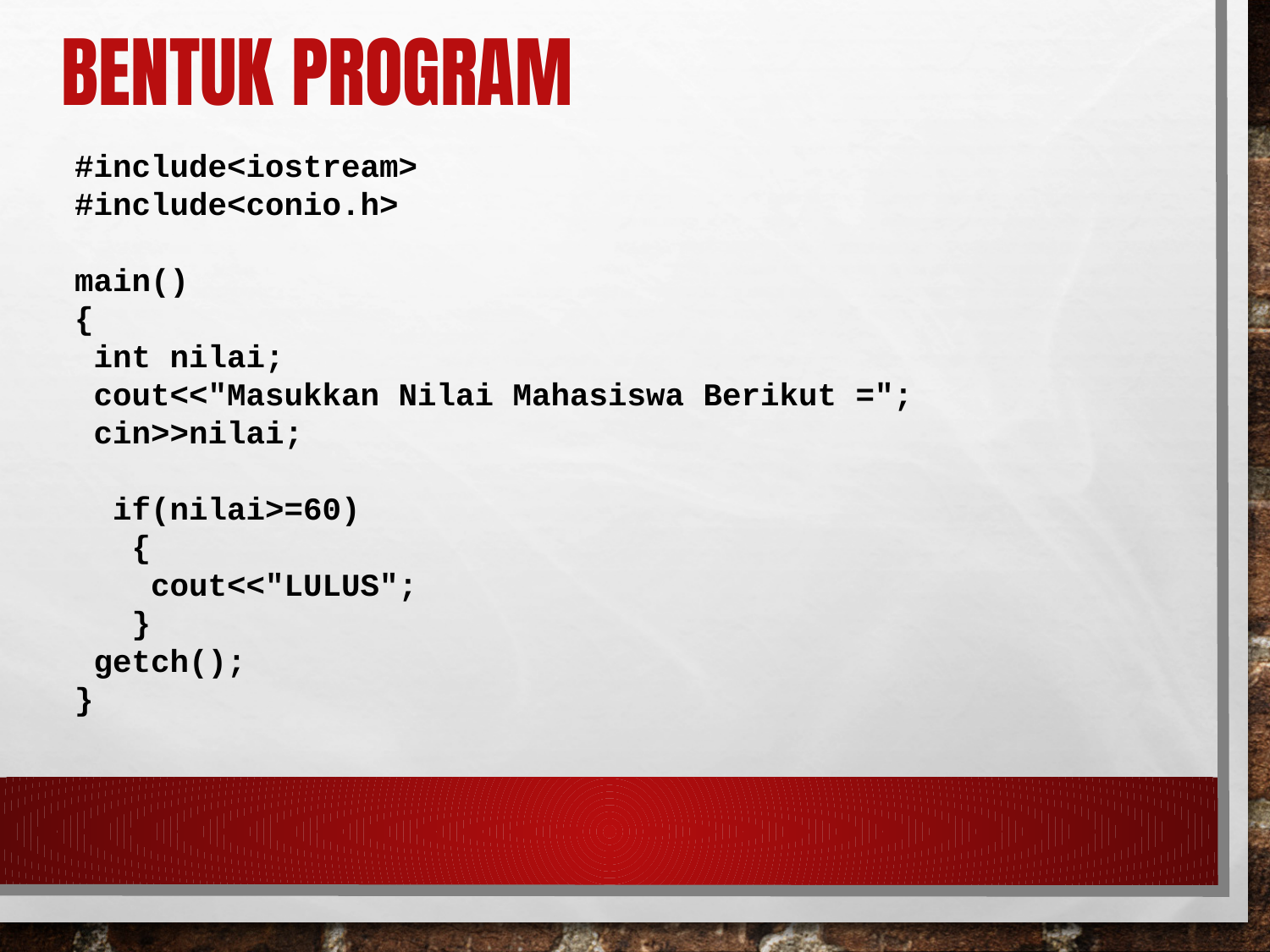

# Bentuk program
#include<iostream>
#include<conio.h>

main()
{
 int nilai;
 cout<<"Masukkan Nilai Mahasiswa Berikut =";
 cin>>nilai;

  if(nilai>=60)
   {
    cout<<"LULUS";
   }
 getch();
}